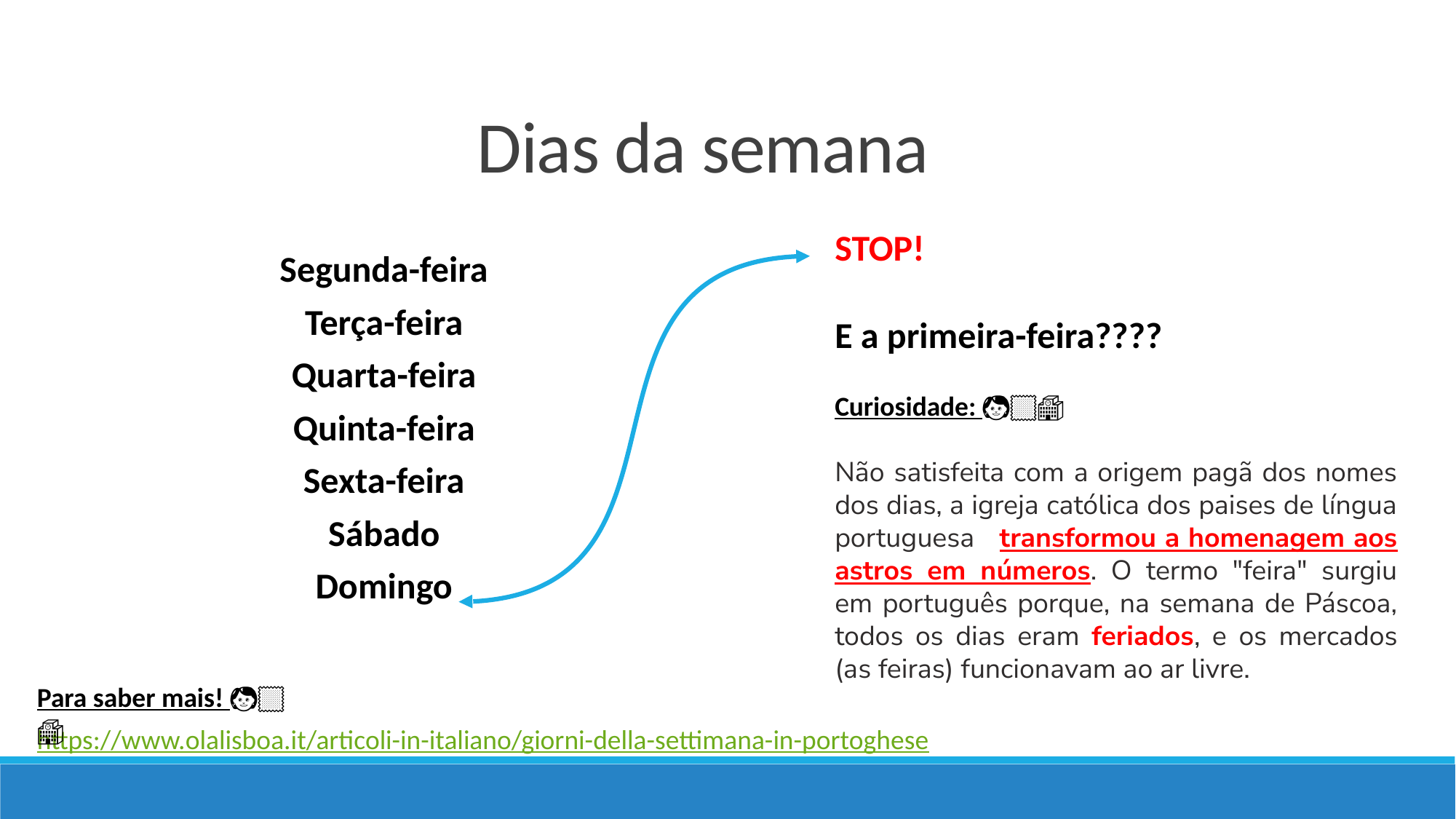

Dias da semana
STOP!

E a primeira-feira????
Segunda-feira
Terça-feira
Quarta-feira
Quinta-feira
Sexta-feira
Sábado
Domingo
Curiosidade: 👩🏻‍🏫
Não satisfeita com a origem pagã dos nomes dos dias, a igreja católica dos paises de língua portuguesa   transformou a homenagem aos astros em números. O termo "feira" surgiu em português porque, na semana de Páscoa, todos os dias eram feriados, e os mercados (as feiras) funcionavam ao ar livre.
Para saber mais! 👩🏻‍🏫
https://www.olalisboa.it/articoli-in-italiano/giorni-della-settimana-in-portoghese